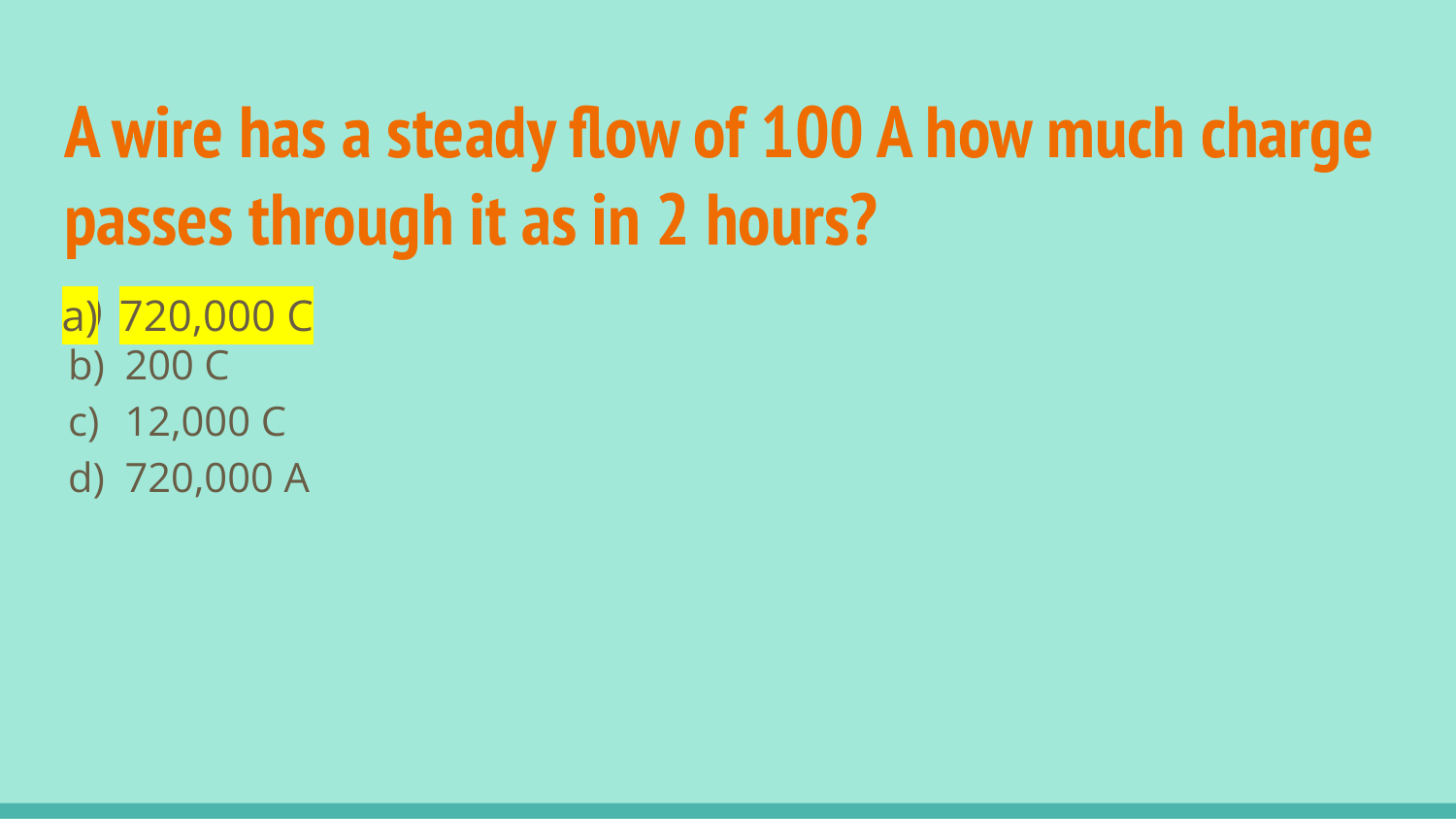

# A wire has a steady flow of 100 A how much charge passes through it as in 2 hours?
720,000 C
200 C
12,000 C
720,000 A
720,000 C